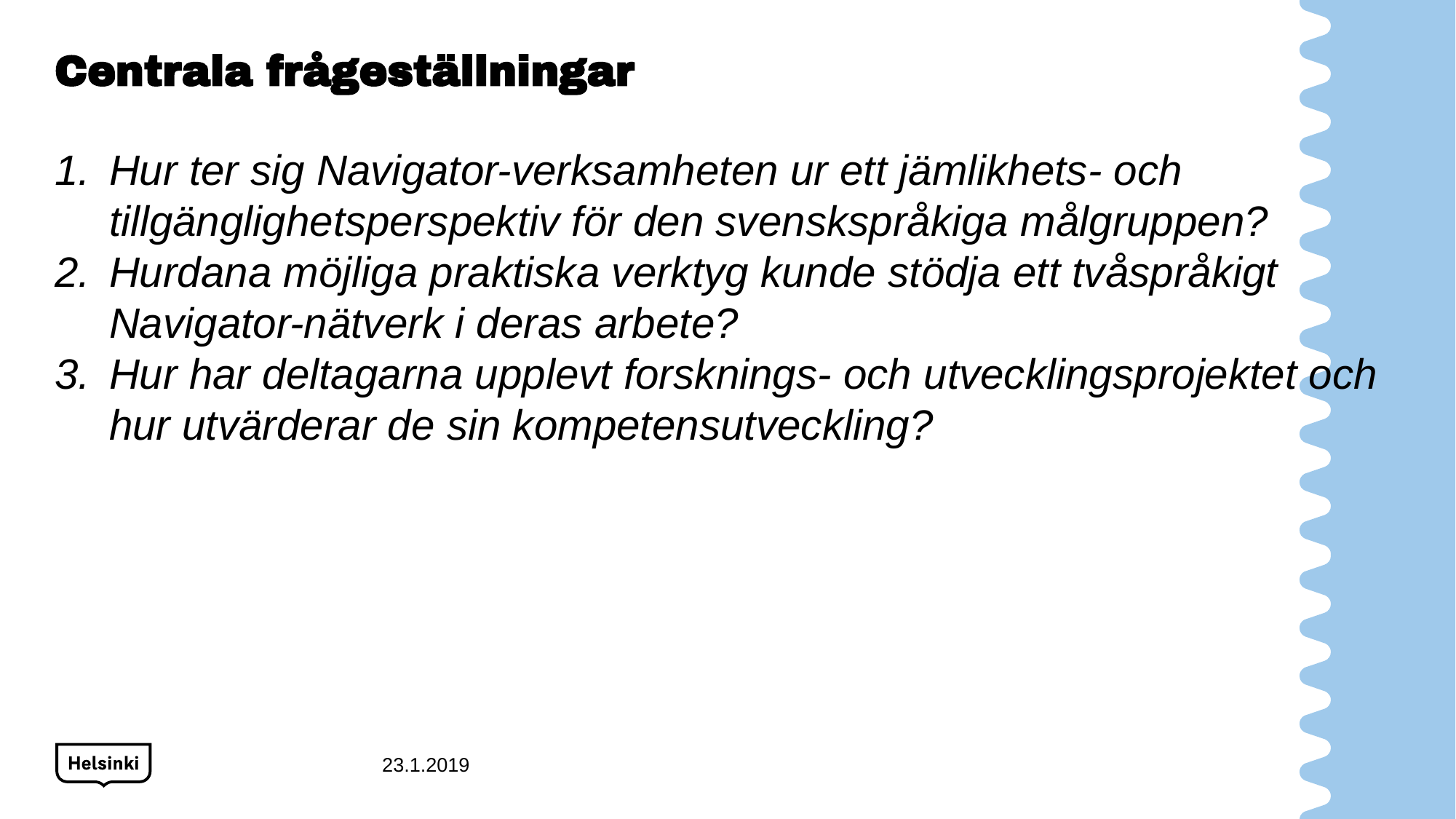

# Centrala frågeställningar
Hur ter sig Navigator-verksamheten ur ett jämlikhets- och tillgänglighetsperspektiv för den svenskspråkiga målgruppen?
Hurdana möjliga praktiska verktyg kunde stödja ett tvåspråkigt Navigator-nätverk i deras arbete?
Hur har deltagarna upplevt forsknings- och utvecklingsprojektet och hur utvärderar de sin kompetensutveckling?

23.1.2019